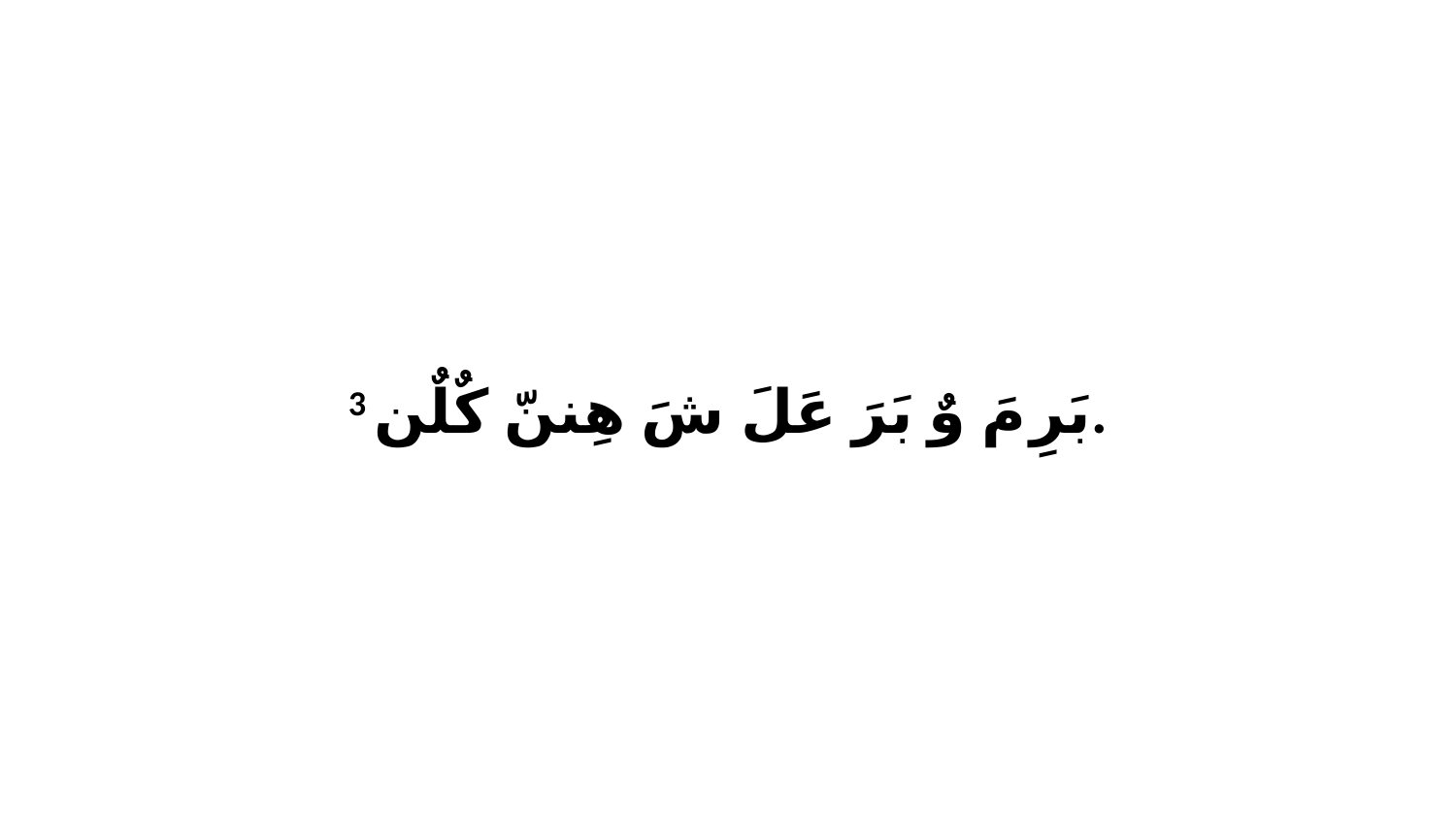

3 بَرِ مَ وٌ بَرَ عَلَ شَ هِننّ كٌلٌن.